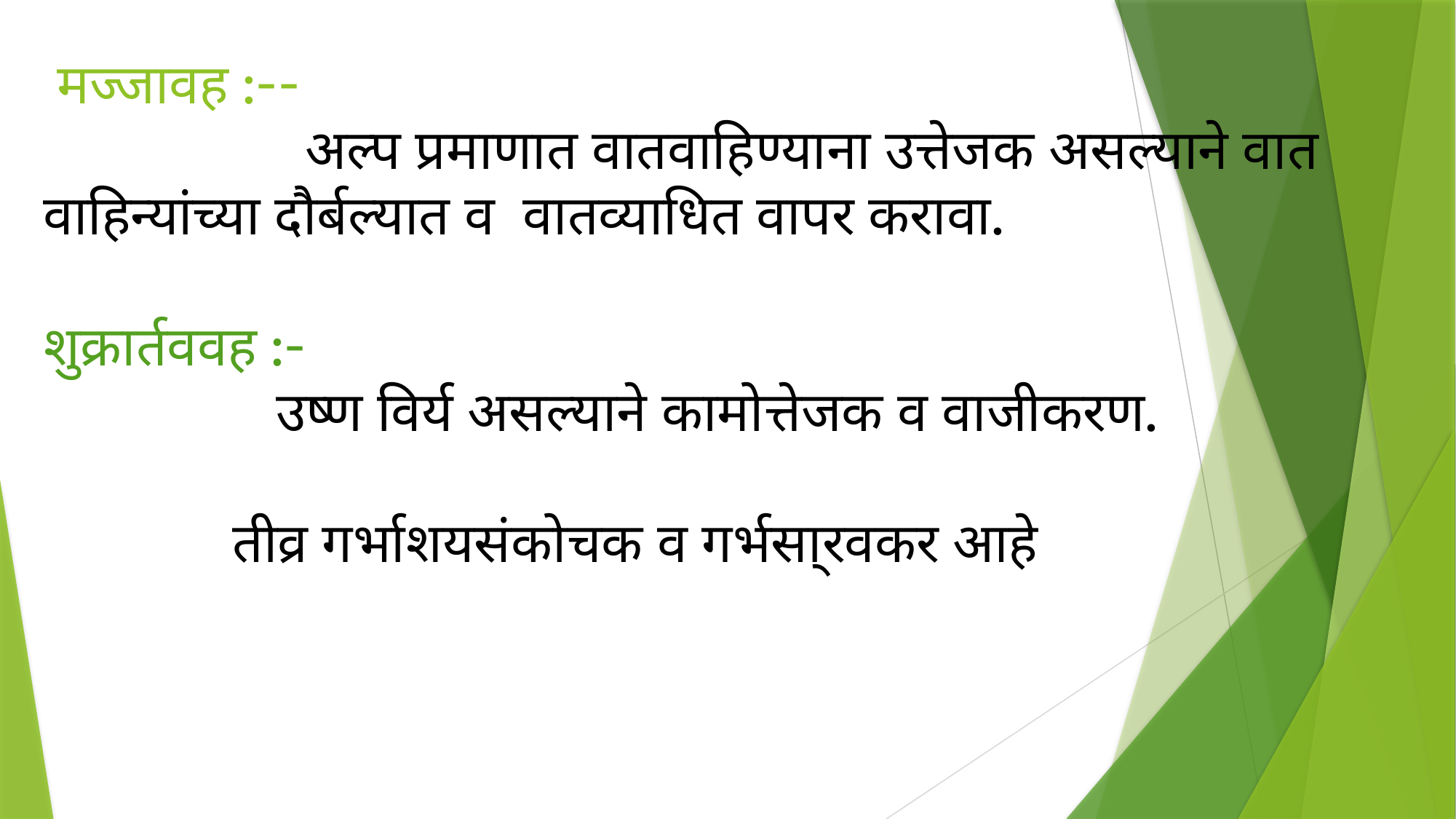

# मज्जावह :-- अल्प प्रमाणात वातवाहिण्याना उत्तेजक असल्याने वात वाहिन्यांच्या दौर्बल्यात व  वातव्याधित वापर करावा. शुक्रार्तववह :- उष्ण विर्य असल्याने कामोत्तेजक व वाजीकरण. तीव्र गर्भाशयसंकोचक व गर्भसा्रवकर आहे